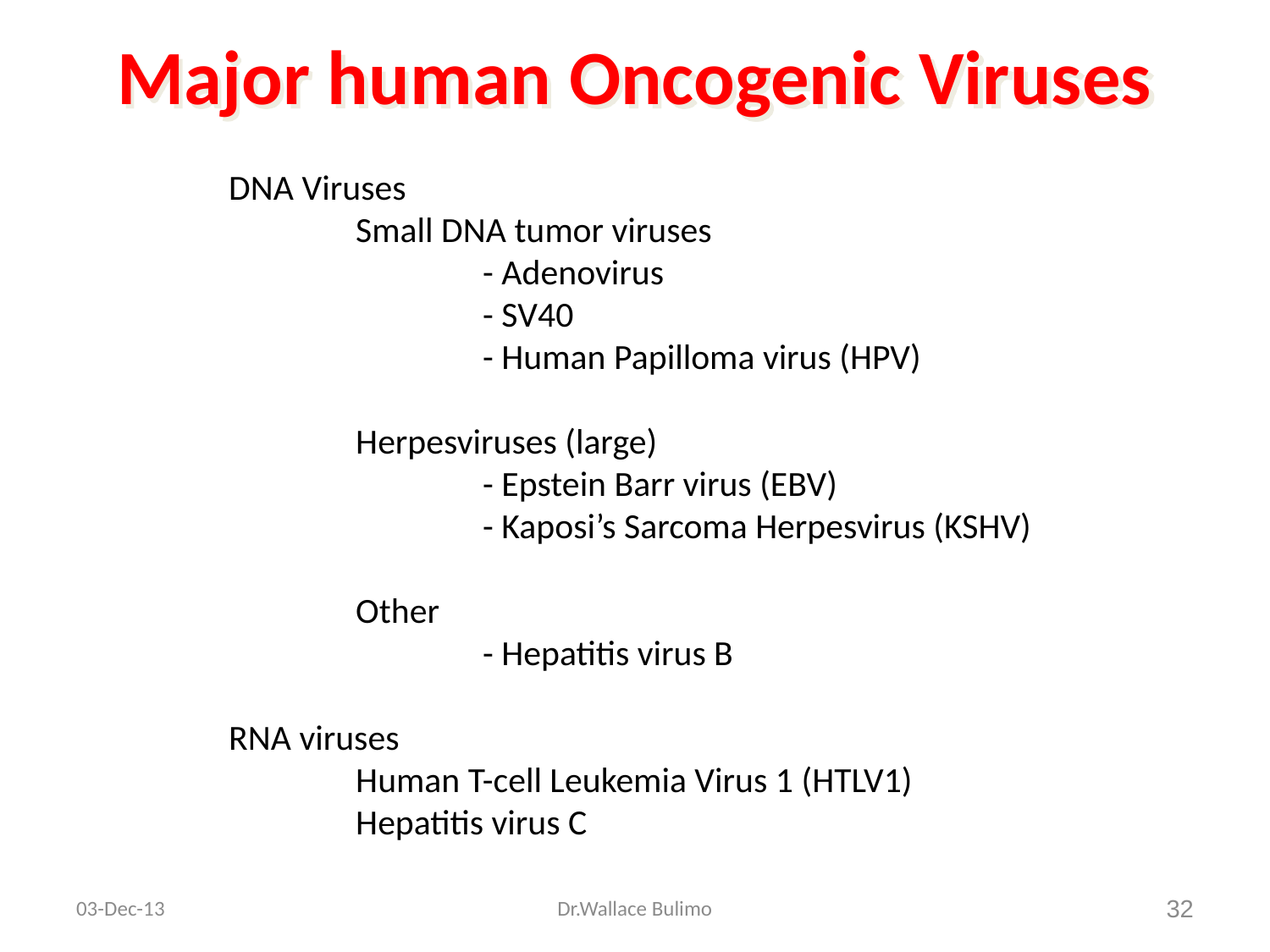

# Major human Oncogenic Viruses
DNA Viruses
	Small DNA tumor viruses
		- Adenovirus
		- SV40
		- Human Papilloma virus (HPV)

	Herpesviruses (large)
		- Epstein Barr virus (EBV)
		- Kaposi’s Sarcoma Herpesvirus (KSHV)

	Other
		- Hepatitis virus B

RNA viruses
	Human T-cell Leukemia Virus 1 (HTLV1)
	Hepatitis virus C

03-Dec-13
Dr.Wallace Bulimo
32